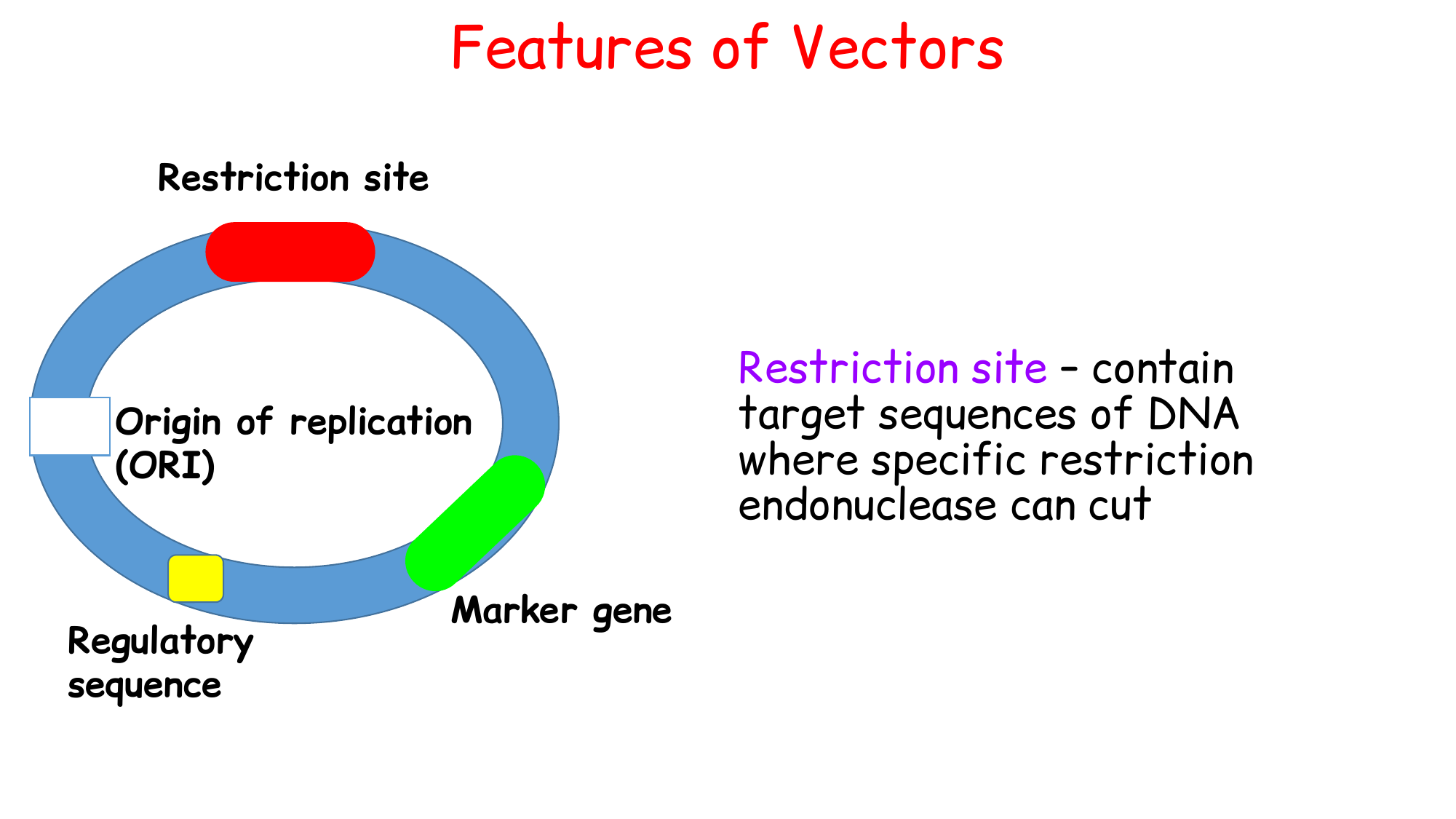

# Features of Vectors
Restriction site

Origin of replication
(ORI)

Marker gene
Regulatory sequence
Restriction site – contain target sequences of DNA where specific restriction endonuclease can cut